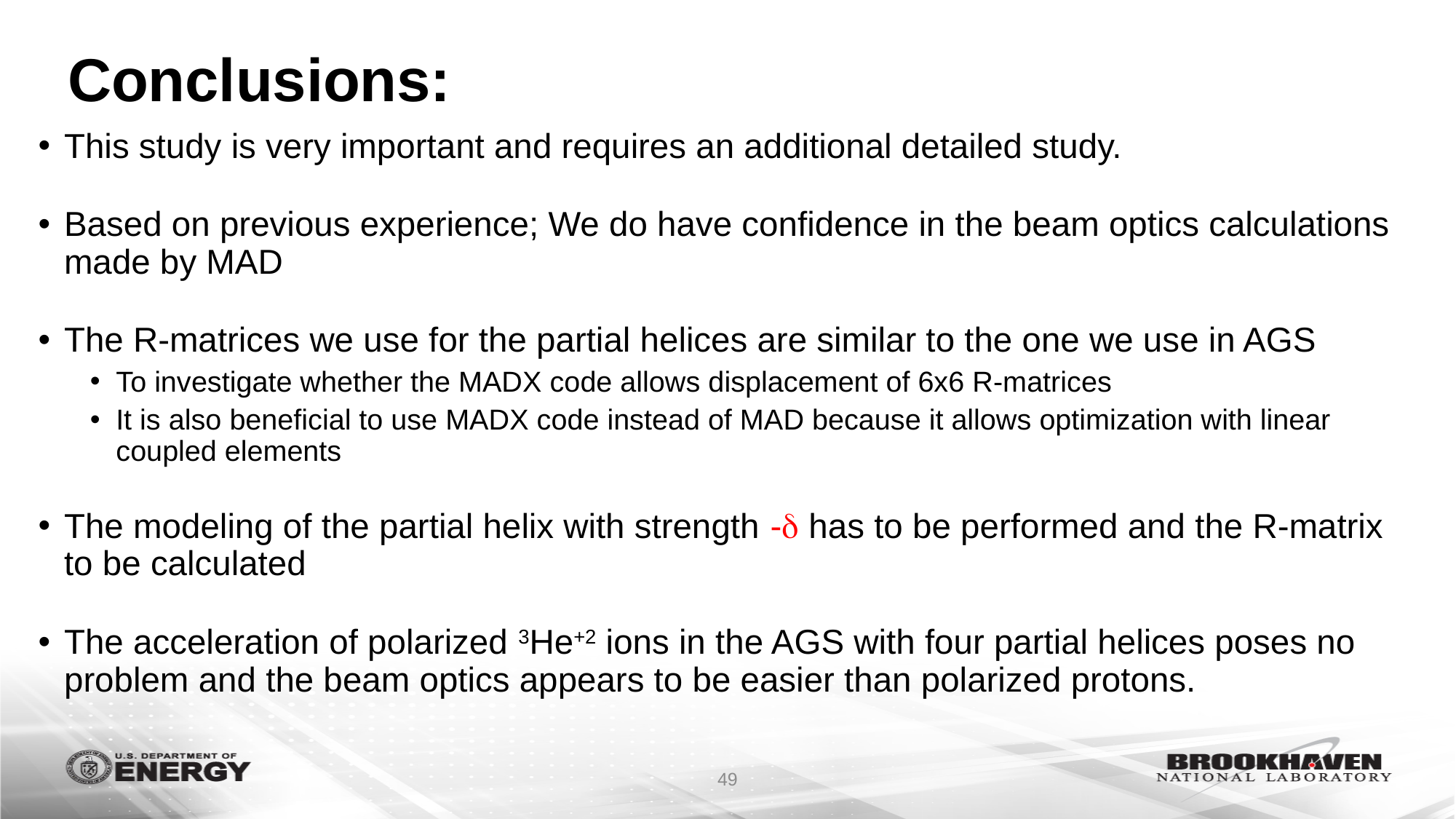

# Conclusions:
This study is very important and requires an additional detailed study.

Based on previous experience; We do have confidence in the beam optics calculations made by MAD

The R-matrices we use for the partial helices are similar to the one we use in AGS
To investigate whether the MADX code allows displacement of 6x6 R-matrices
It is also beneficial to use MADX code instead of MAD because it allows optimization with linear coupled elements

The modeling of the partial helix with strength -δ has to be performed and the R-matrix to be calculated

The acceleration of polarized 3He+2 ions in the AGS with four partial helices poses no problem and the beam optics appears to be easier than polarized protons.
49